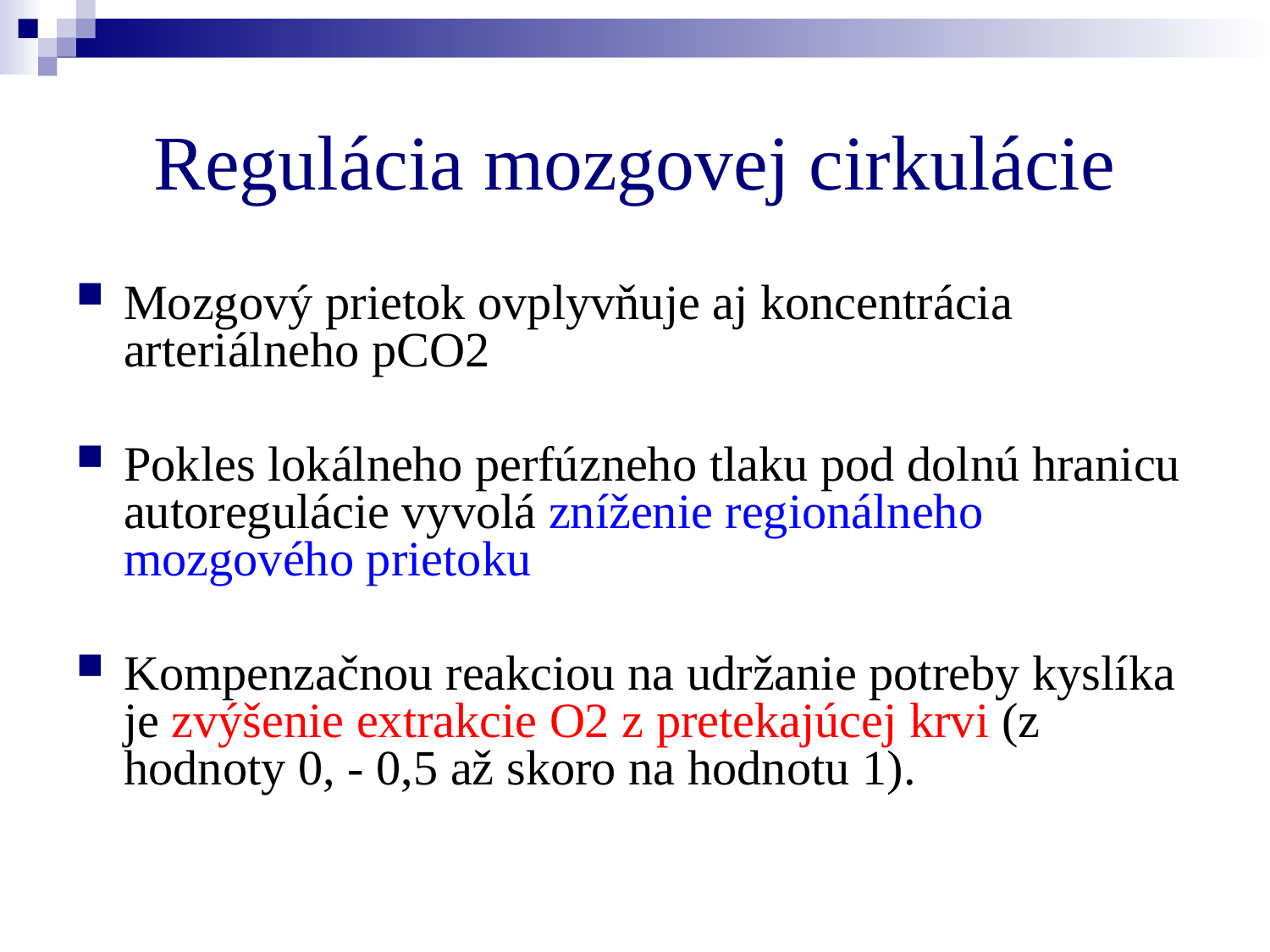

# Regulácia mozgovej cirkulácie
Mozgový prietok ovplyvňuje aj koncentrácia arteriálneho pCO2

Pokles lokálneho perfúzneho tlaku pod dolnú hranicu autoregulácie vyvolá zníženie regionálneho mozgového prietoku

Kompenzačnou reakciou na udržanie potreby kyslíka je zvýšenie extrakcie O2 z pretekajúcej krvi (z hodnoty 0, - 0,5 až skoro na hodnotu 1).